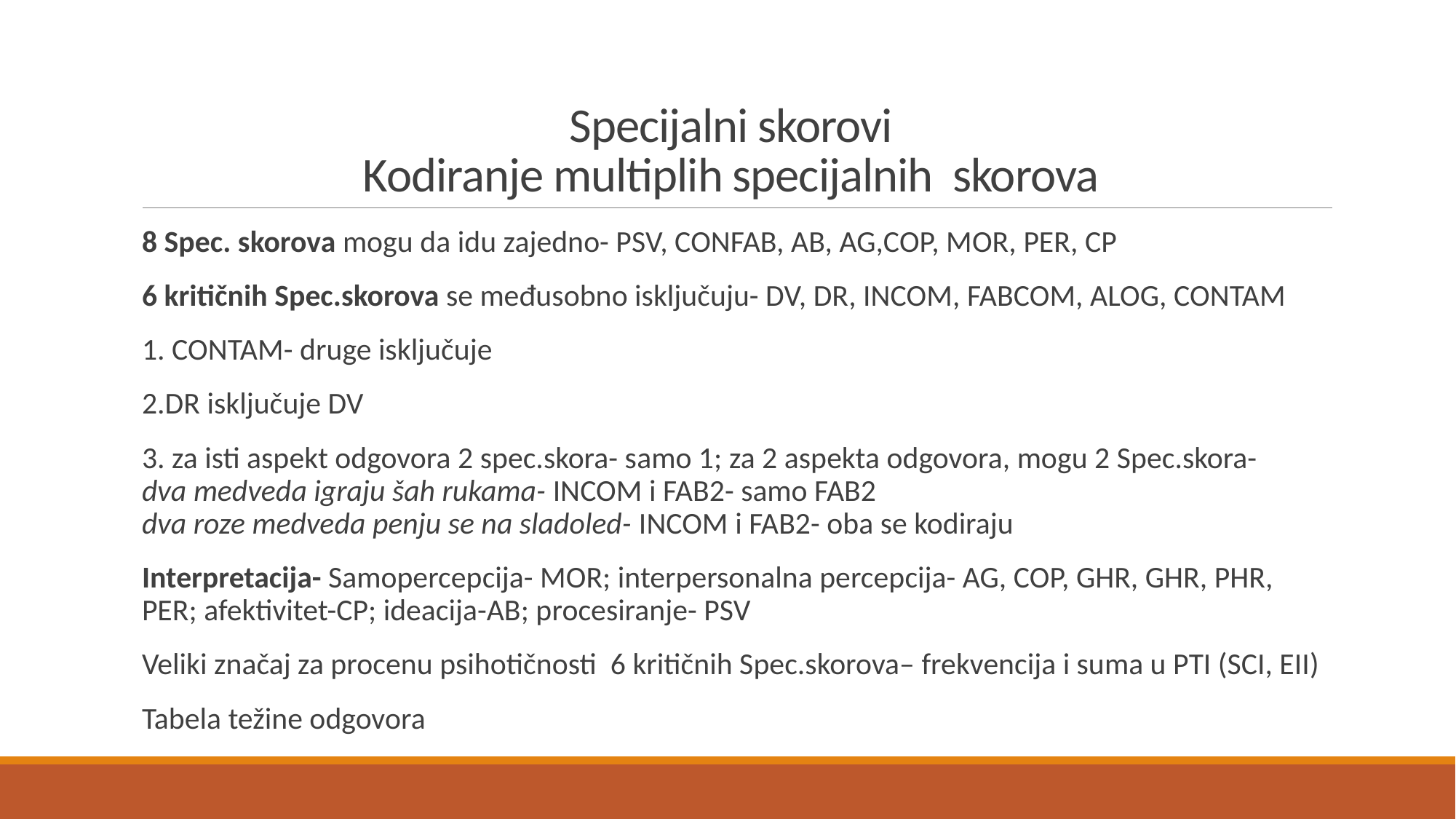

# Specijalni skorovi Kodiranje multiplih specijalnih  skorova
8 Spec. skorova mogu da idu zajedno- PSV, CONFAB, AB, AG,COP, MOR, PER, CP
6 kritičnih Spec.skorova se međusobno isključuju- DV, DR, INCOM, FABCOM, ALOG, CONTAM
1. CONTAM- druge isključuje
2.DR isključuje DV
3. za isti aspekt odgovora 2 spec.skora- samo 1; za 2 aspekta odgovora, mogu 2 Spec.skora-
dva medveda igraju šah rukama- INCOM i FAB2- samo FAB2
dva roze medveda penju se na sladoled- INCOM i FAB2- oba se kodiraju
Interpretacija- Samopercepcija- MOR; interpersonalna percepcija- AG, COP, GHR, GHR, PHR, PER; afektivitet-CP; ideacija-AB; procesiranje- PSV
Veliki značaj za procenu psihotičnosti  6 kritičnih Spec.skorova– frekvencija i suma u PTI (SCI, EII)
Tabela težine odgovora